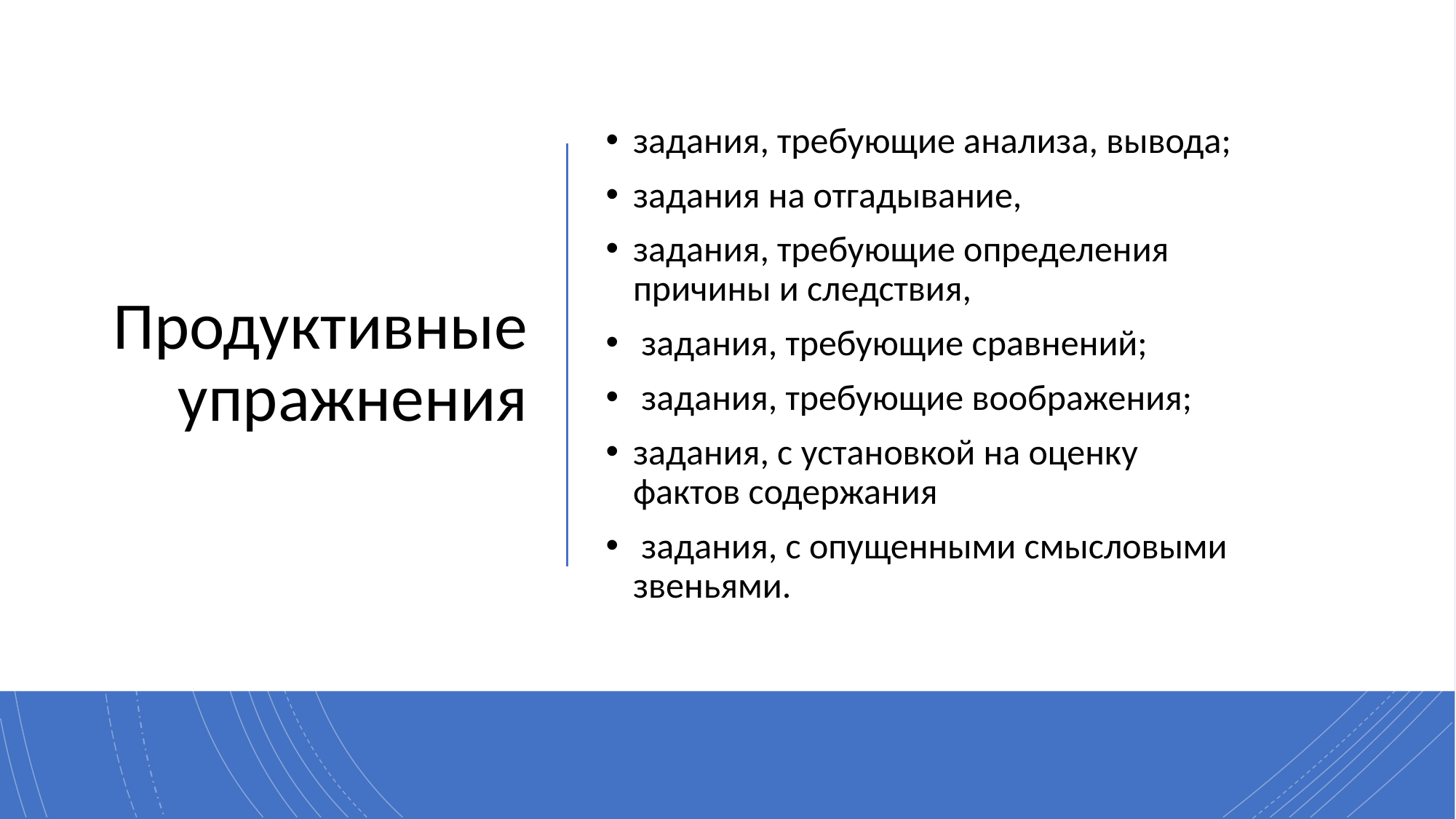

# Продуктивные упражнения
задания, требующие анализа, вывода;
задания на отгадывание,
задания, требующие определения причины и следствия,
 задания, требующие сравнений;
 задания, требующие воображения;
задания, с установкой на оценку фактов содержания
 задания, с опущенными смысловыми звеньями.